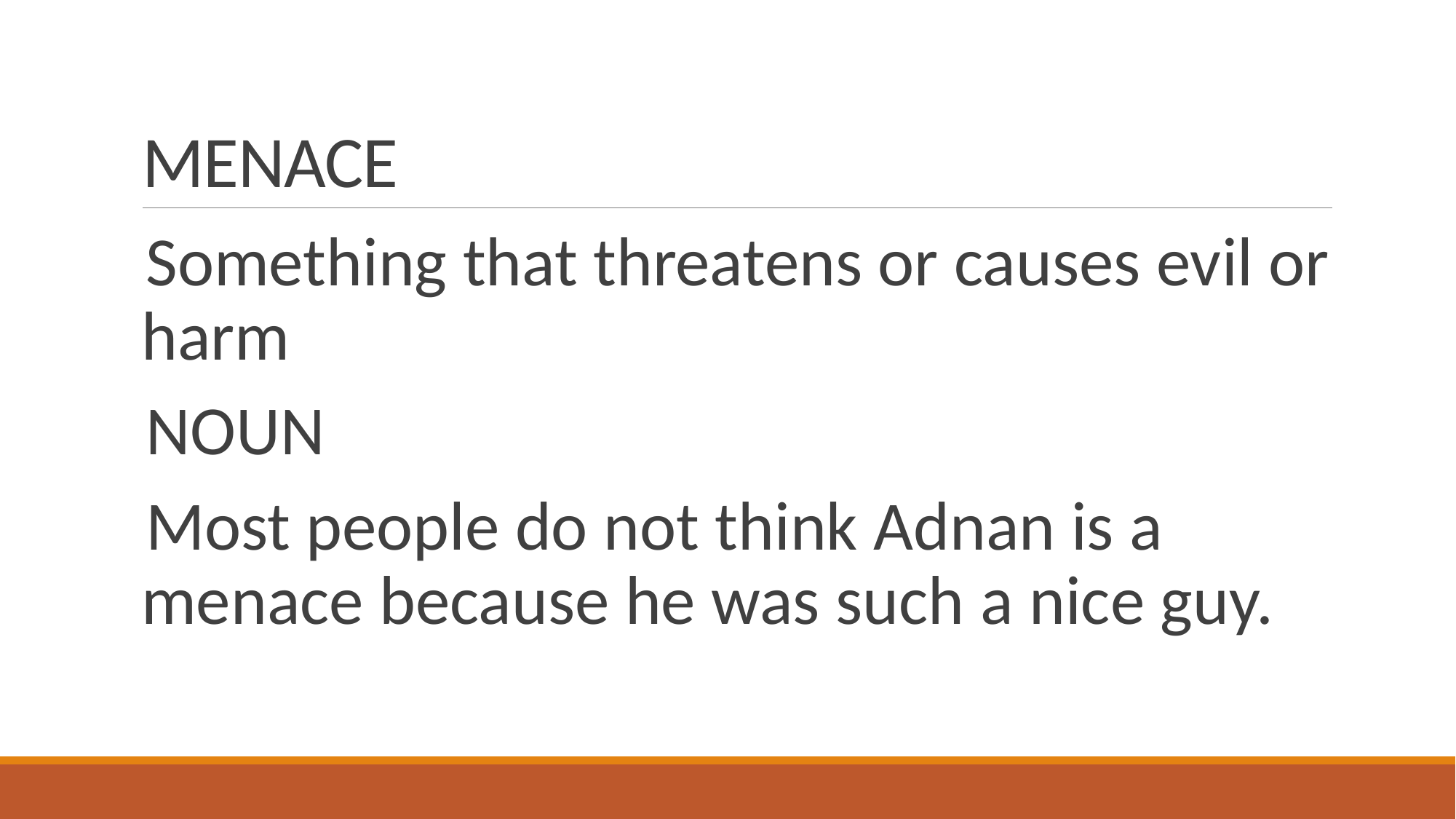

# MENACE
Something that threatens or causes evil or harm
NOUN
Most people do not think Adnan is a menace because he was such a nice guy.